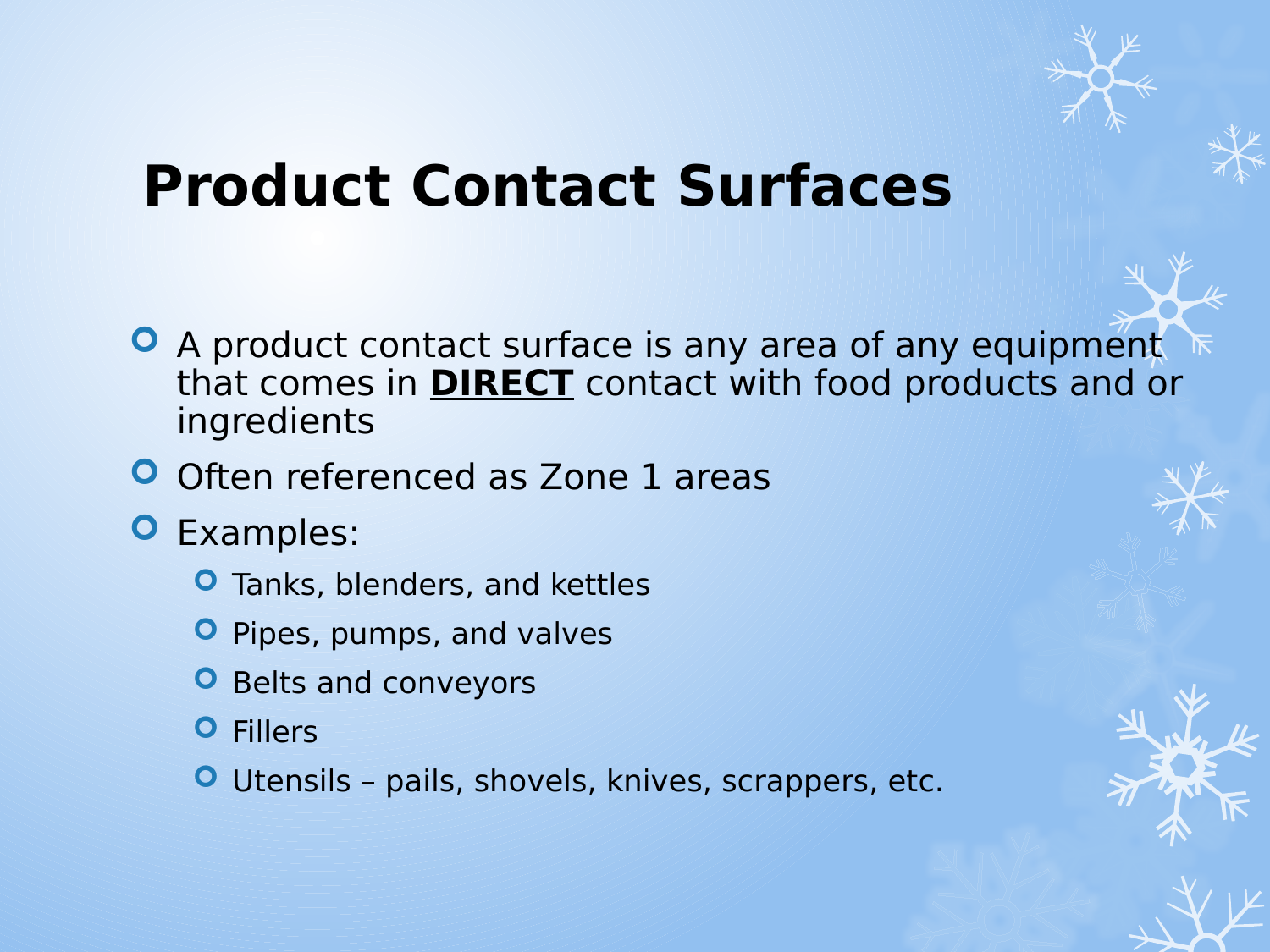

# Product Contact Surfaces
A product contact surface is any area of any equipment that comes in DIRECT contact with food products and or ingredients
Often referenced as Zone 1 areas
Examples:
Tanks, blenders, and kettles
Pipes, pumps, and valves
Belts and conveyors
Fillers
Utensils – pails, shovels, knives, scrappers, etc.

7